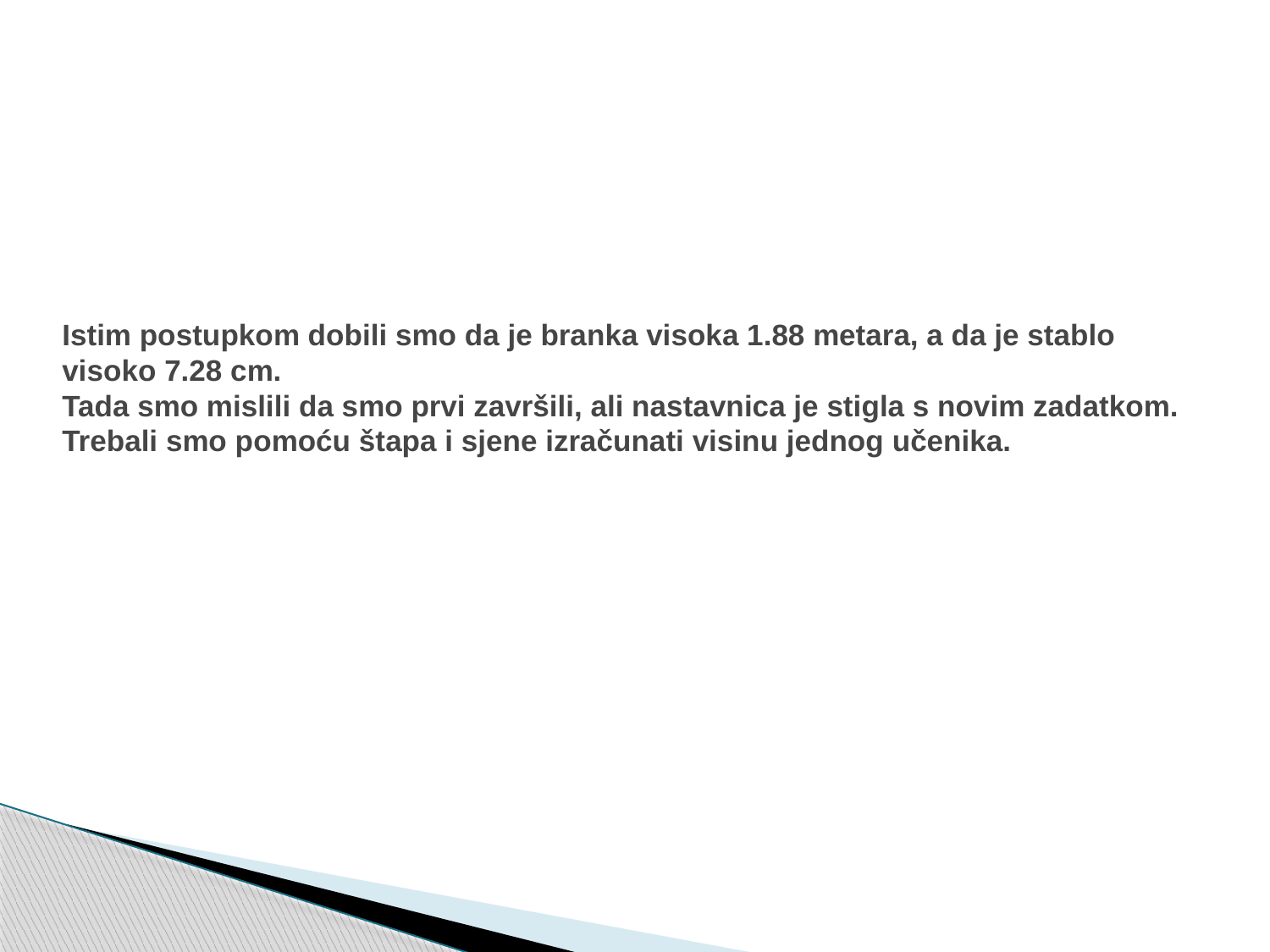

# Istim postupkom dobili smo da je branka visoka 1.88 metara, a da je stablo visoko 7.28 cm. Tada smo mislili da smo prvi završili, ali nastavnica je stigla s novim zadatkom. Trebali smo pomoću štapa i sjene izračunati visinu jednog učenika.